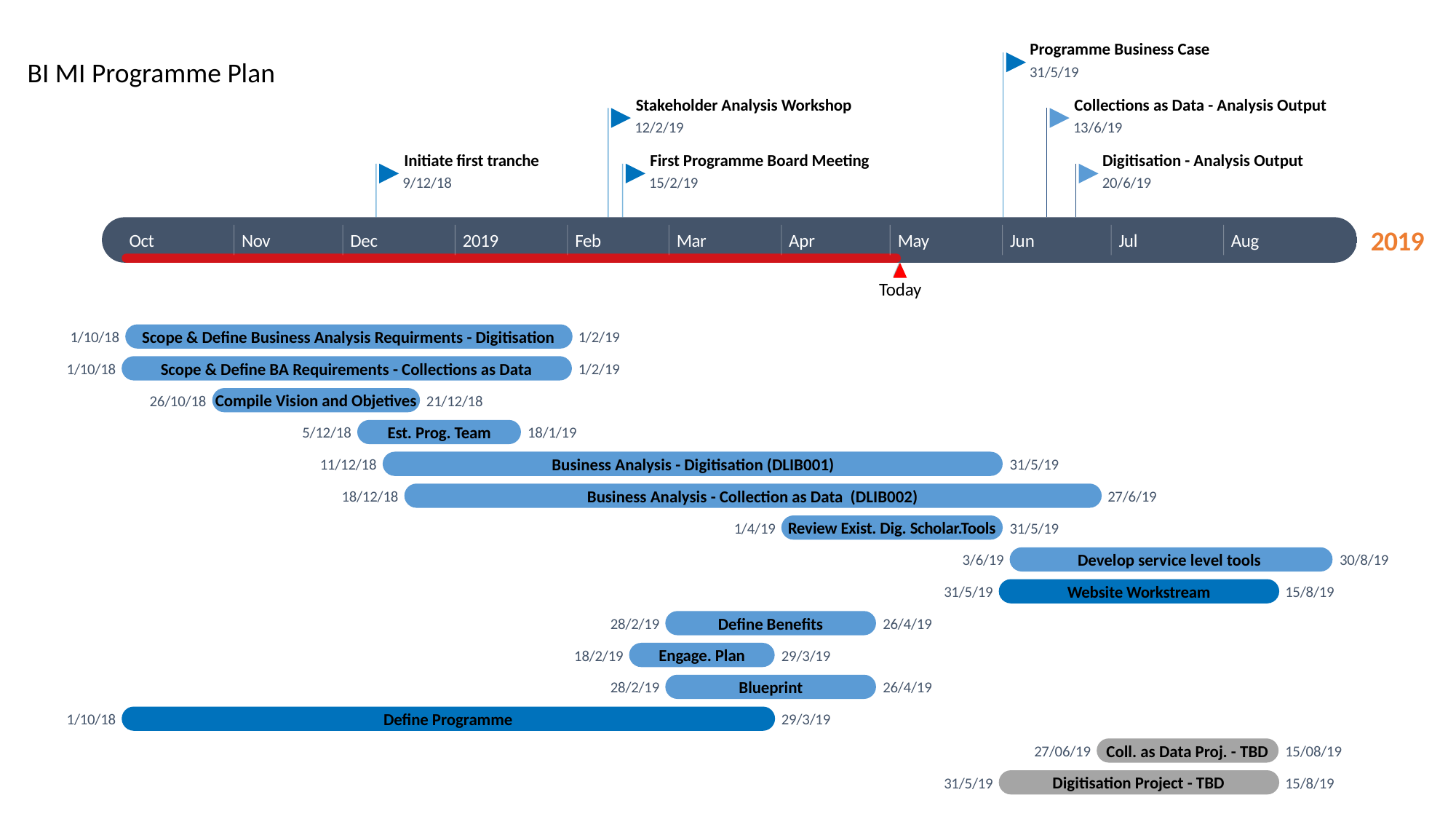

Programme Business Case
BI MI Programme Plan

31/5/19
Stakeholder Analysis Workshop
Collections as Data - Analysis Output

12/2/19
13/6/19
Initiate first tranche
First Programme Board Meeting
Digitisation - Analysis Output

9/12/18
15/2/19
20/6/19

2019
Oct
Nov
Dec
2019
Feb
Mar
Apr
May
Jun
Jul
Aug

Today

Scope & Define Business Analysis Requirments - Digitisation
1/10/18
1/2/19

Scope & Define BA Requirements - Collections as Data
1/10/18
1/2/19
2018

Compile Vision and Objetives
26/10/18
21/12/18

Est. Prog. Team
5/12/18
18/1/19

Business Analysis - Digitisation (DLIB001)
11/12/18
31/5/19
123 days

Business Analysis - Collection as Data  (DLIB002)
18/12/18
27/6/19

124 days

Review Exist. Dig. Scholar.Tools
1/4/19
31/5/19

57 days

Develop service level tools
3/6/19
30/8/19

45 days

Website Workstream
31/5/19
15/8/19

171 days

Define Benefits
28/2/19
26/4/19

192 days

Engage. Plan
18/2/19
29/3/19

61 days

Blueprint
28/2/19
26/4/19

89 days

Define Programme
1/10/18
29/3/19

77 days

Coll. as Data Proj. - TBD
27/06/19
15/08/19

58 days

Digitisation Project - TBD
31/5/19
15/8/19

40 days

58 days

180 days

50 days

77 days